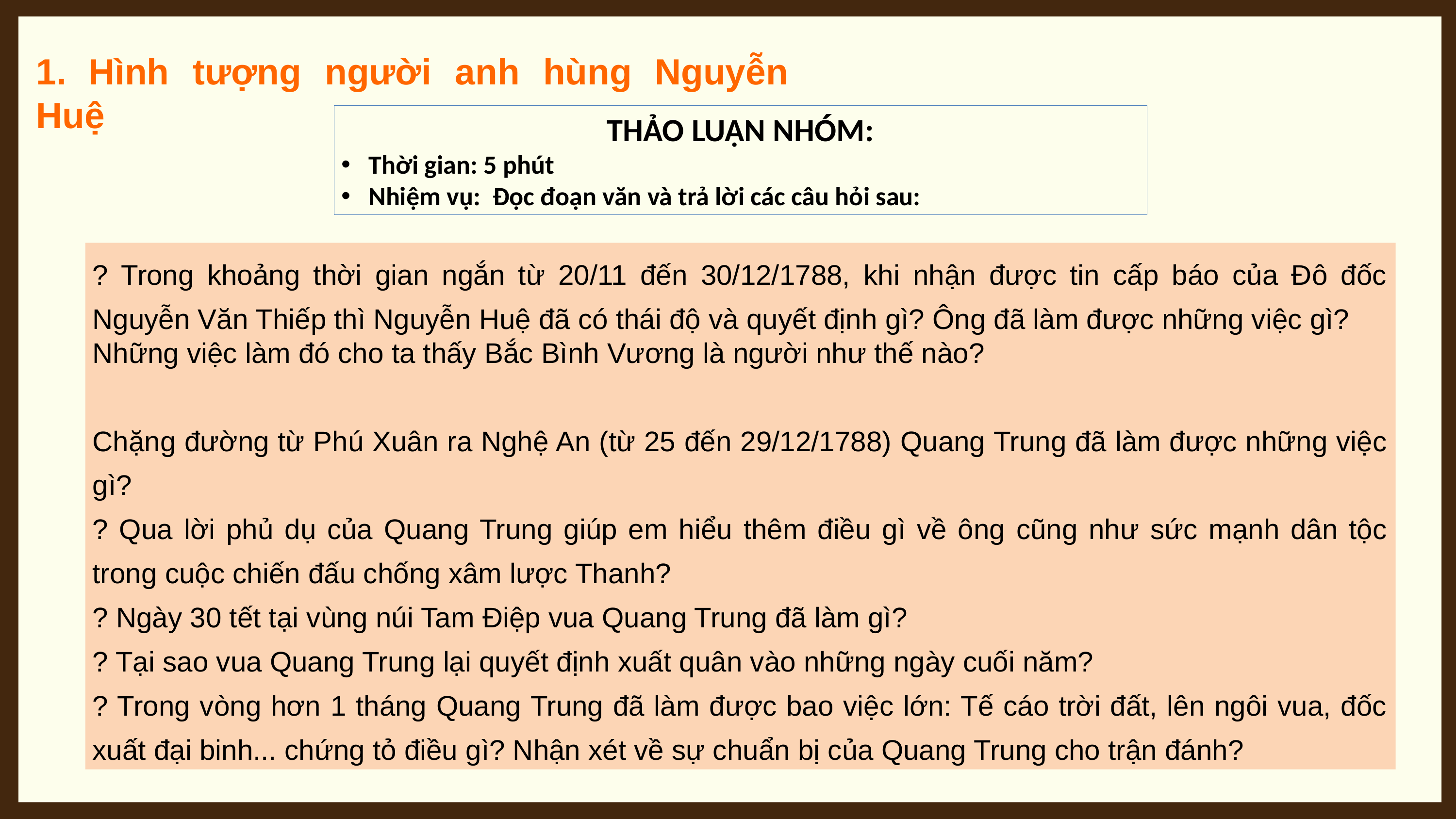

1. Hình tượng người anh hùng Nguyễn Huệ
THẢO LUẬN NHÓM:
Thời gian: 5 phút
Nhiệm vụ:  Đọc đoạn văn và trả lời các câu hỏi sau:

? Trong khoảng thời gian ngắn từ 20/11 đến 30/12/1788, khi nhận được tin cấp báo của Đô đốc Nguyễn Văn Thiếp thì Nguyễn Huệ đã có thái độ và quyết định gì? Ông đã làm được những việc gì?
Những việc làm đó cho ta thấy Bắc Bình Vương là người như thế nào?

Chặng đường từ Phú Xuân ra Nghệ An (từ 25 đến 29/12/1788) Quang Trung đã làm được những việc gì?
? Qua lời phủ dụ của Quang Trung giúp em hiểu thêm điều gì về ông cũng như sức mạnh dân tộc trong cuộc chiến đấu chống xâm lược Thanh?
? Ngày 30 tết tại vùng núi Tam Điệp vua Quang Trung đã làm gì?
? Tại sao vua Quang Trung lại quyết định xuất quân vào những ngày cuối năm?
? Trong vòng hơn 1 tháng Quang Trung đã làm được bao việc lớn: Tế cáo trời đất, lên ngôi vua, đốc xuất đại binh... chứng tỏ điều gì? Nhận xét về sự chuẩn bị của Quang Trung cho trận đánh?